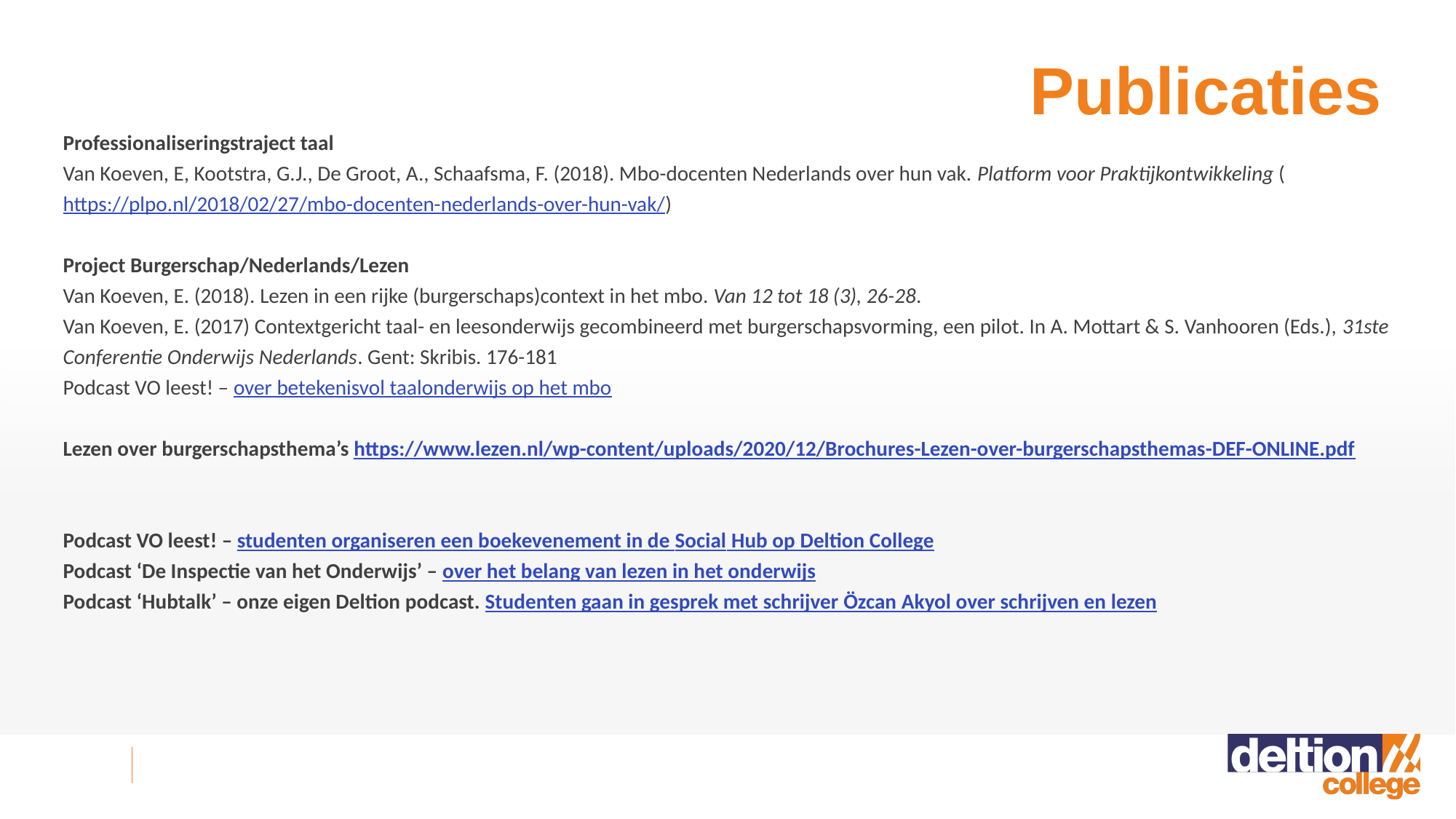

# Publicaties
Professionaliseringstraject taal
Van Koeven, E, Kootstra, G.J., De Groot, A., Schaafsma, F. (2018). Mbo-docenten Nederlands over hun vak. Platform voor Praktijkontwikkeling (https://plpo.nl/2018/02/27/mbo-docenten-nederlands-over-hun-vak/)

Project Burgerschap/Nederlands/Lezen
Van Koeven, E. (2018). Lezen in een rijke (burgerschaps)context in het mbo. Van 12 tot 18 (3), 26-28.
Van Koeven, E. (2017) Contextgericht taal- en leesonderwijs gecombineerd met burgerschapsvorming, een pilot. In A. Mottart & S. Vanhooren (Eds.), 31ste Conferentie Onderwijs Nederlands. Gent: Skribis. 176-181
Podcast VO leest! – over betekenisvol taalonderwijs op het mbo

Lezen over burgerschapsthema’s https://www.lezen.nl/wp-content/uploads/2020/12/Brochures-Lezen-over-burgerschapsthemas-DEF-ONLINE.pdf

Podcast VO leest! – studenten organiseren een boekevenement in de Social Hub op Deltion College
Podcast ‘De Inspectie van het Onderwijs’ – over het belang van lezen in het onderwijs
Podcast ‘Hubtalk’ – onze eigen Deltion podcast. Studenten gaan in gesprek met schrijver Özcan Akyol over schrijven en lezen